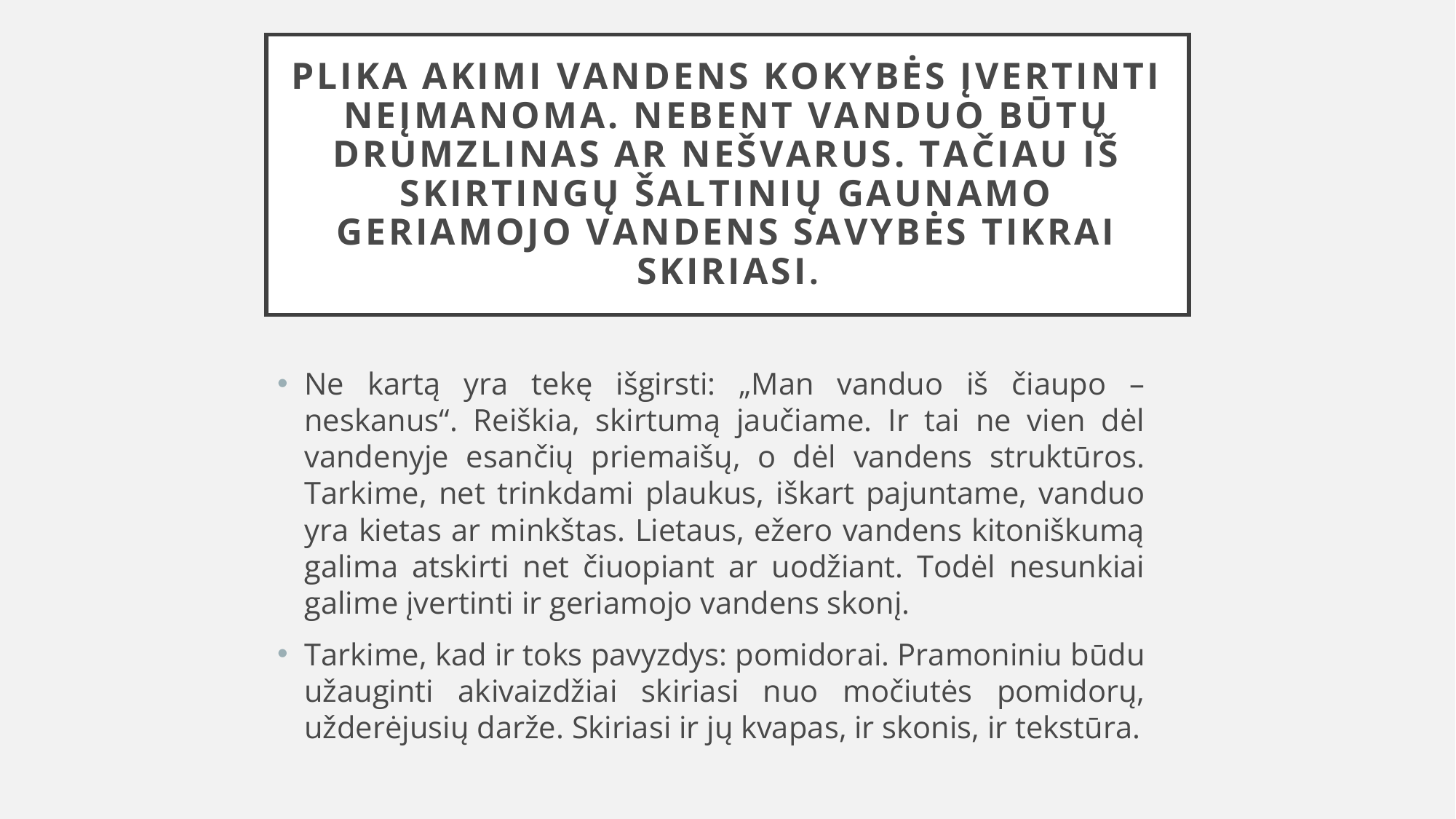

# Plika akimi vandens kokybės įvertinti neįmanoma. Nebent vanduo būtų drumzlinas ar nešvarus. Tačiau iš skirtingų šaltinių gaunamo geriamojo vandens savybės tikrai skiriasi.
Ne kartą yra tekę išgirsti: „Man vanduo iš čiaupo – neskanus“. Reiškia, skirtumą jaučiame. Ir tai ne vien dėl vandenyje esančių priemaišų, o dėl vandens struktūros. Tarkime, net trinkdami plaukus, iškart pajuntame, vanduo yra kietas ar minkštas. Lietaus, ežero vandens kitoniškumą galima atskirti net čiuopiant ar uodžiant. Todėl nesunkiai galime įvertinti ir geriamojo vandens skonį.
Tarkime, kad ir toks pavyzdys: pomidorai. Pramoniniu būdu užauginti akivaizdžiai skiriasi nuo močiutės pomidorų, užderėjusių darže. Skiriasi ir jų kvapas, ir skonis, ir tekstūra.